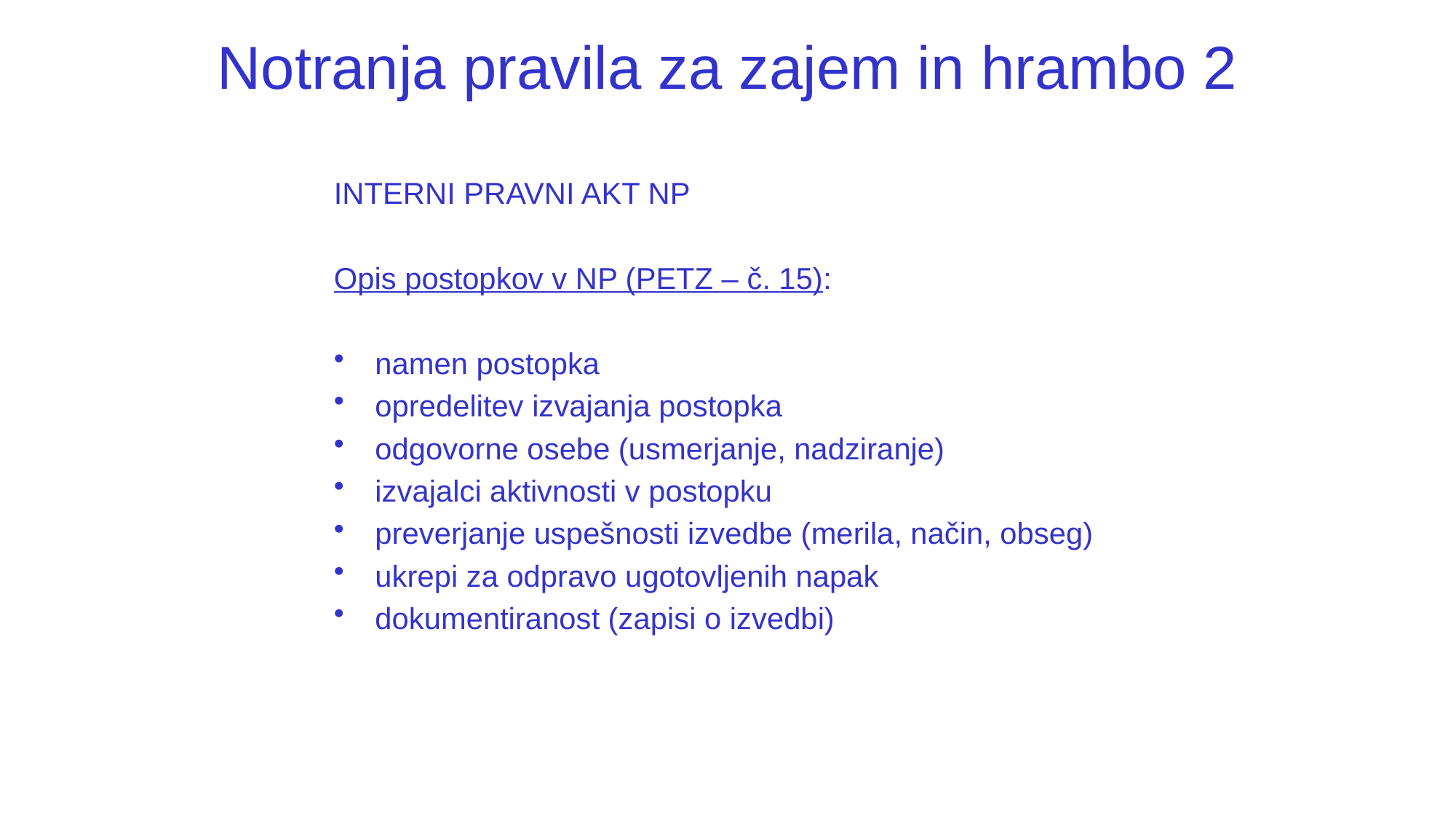

# Notranja pravila za zajem in hrambo 2
INTERNI PRAVNI AKT NP

Opis postopkov v NP (PETZ – č. 15):

namen postopka
opredelitev izvajanja postopka
odgovorne osebe (usmerjanje, nadziranje)
izvajalci aktivnosti v postopku
preverjanje uspešnosti izvedbe (merila, način, obseg)
ukrepi za odpravo ugotovljenih napak
dokumentiranost (zapisi o izvedbi)